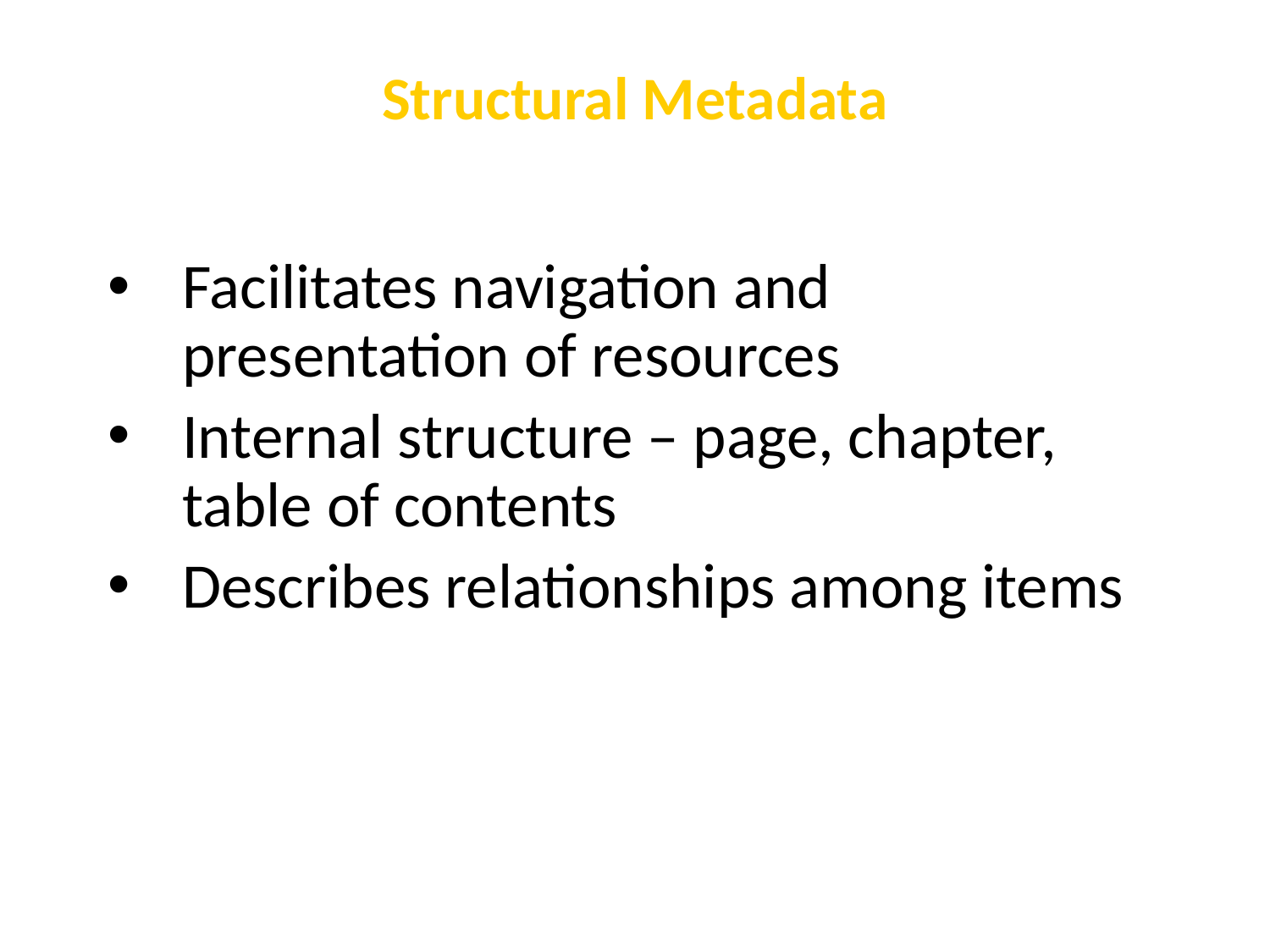

# Structural Metadata

Facilitates navigation and presentation of resources
Internal structure – page, chapter, table of contents
Describes relationships among items